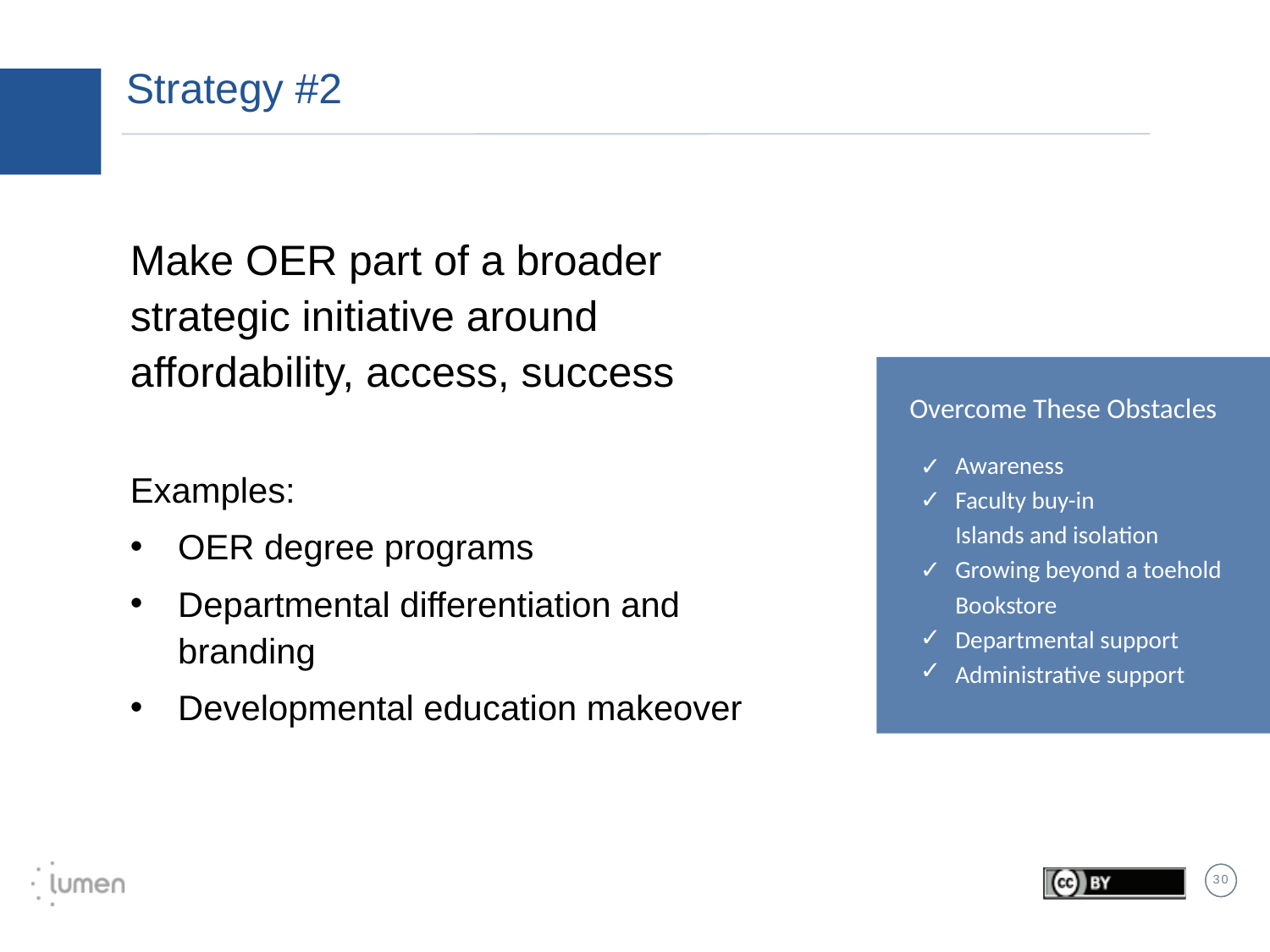

# Strategy #2
Make OER part of a broader strategic initiative around affordability, access, success

Examples:
OER degree programs
Departmental differentiation and branding
Developmental education makeover

Overcome These Obstacles
✓
✓
Awareness
Faculty buy-in
Islands and isolation
Growing beyond a toehold
Bookstore
Departmental support
Administrative support

✓
✓
✓
✓
✓
✓
✓